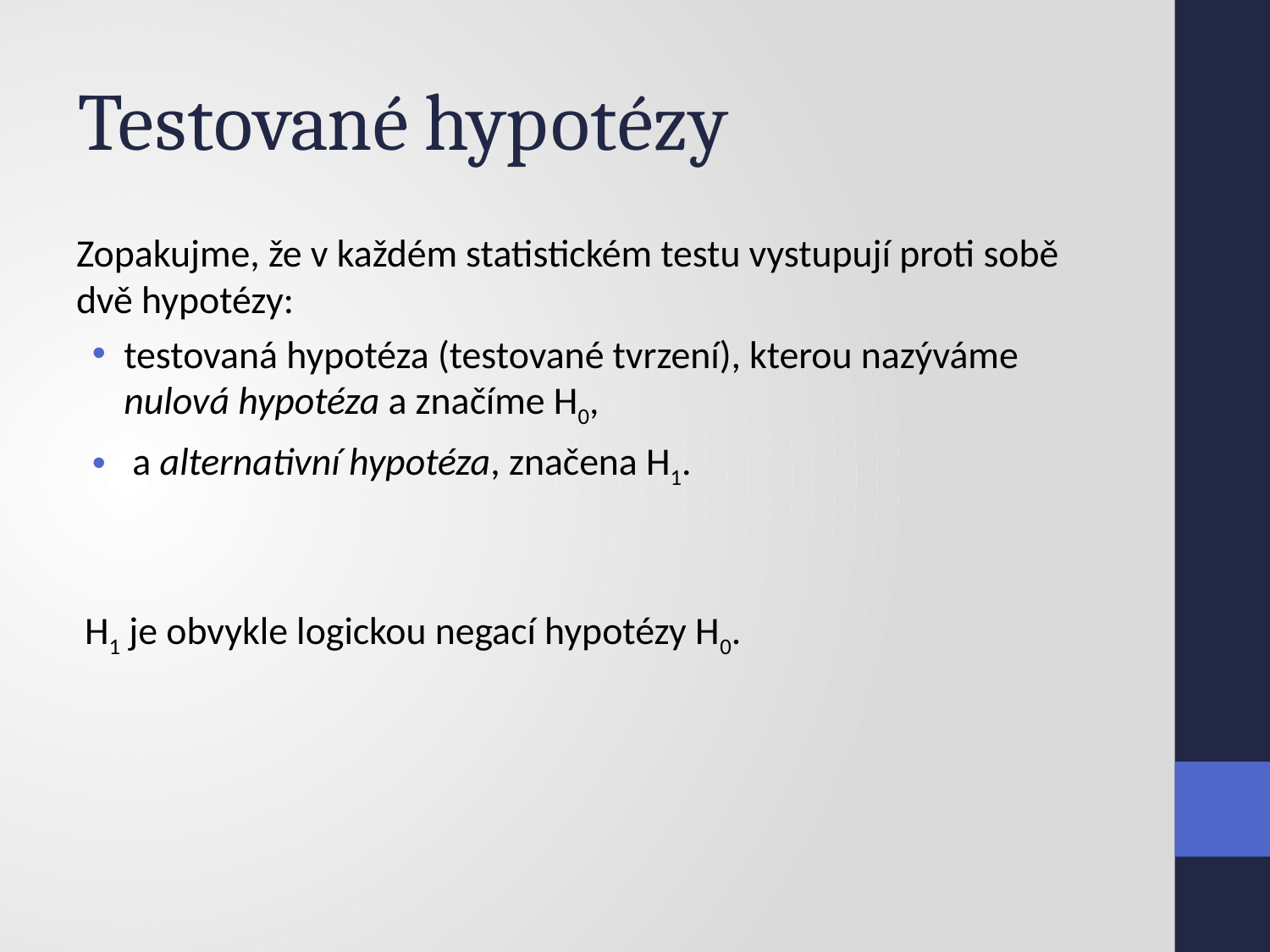

# Testované hypotézy
Zopakujme, že v každém statistickém testu vystupují proti sobě dvě hypotézy:
testovaná hypotéza (testované tvrzení), kterou nazýváme nulová hypotéza a značíme H0,
 a alternativní hypotéza, značena H1.

 H1 je obvykle logickou negací hypotézy H0.